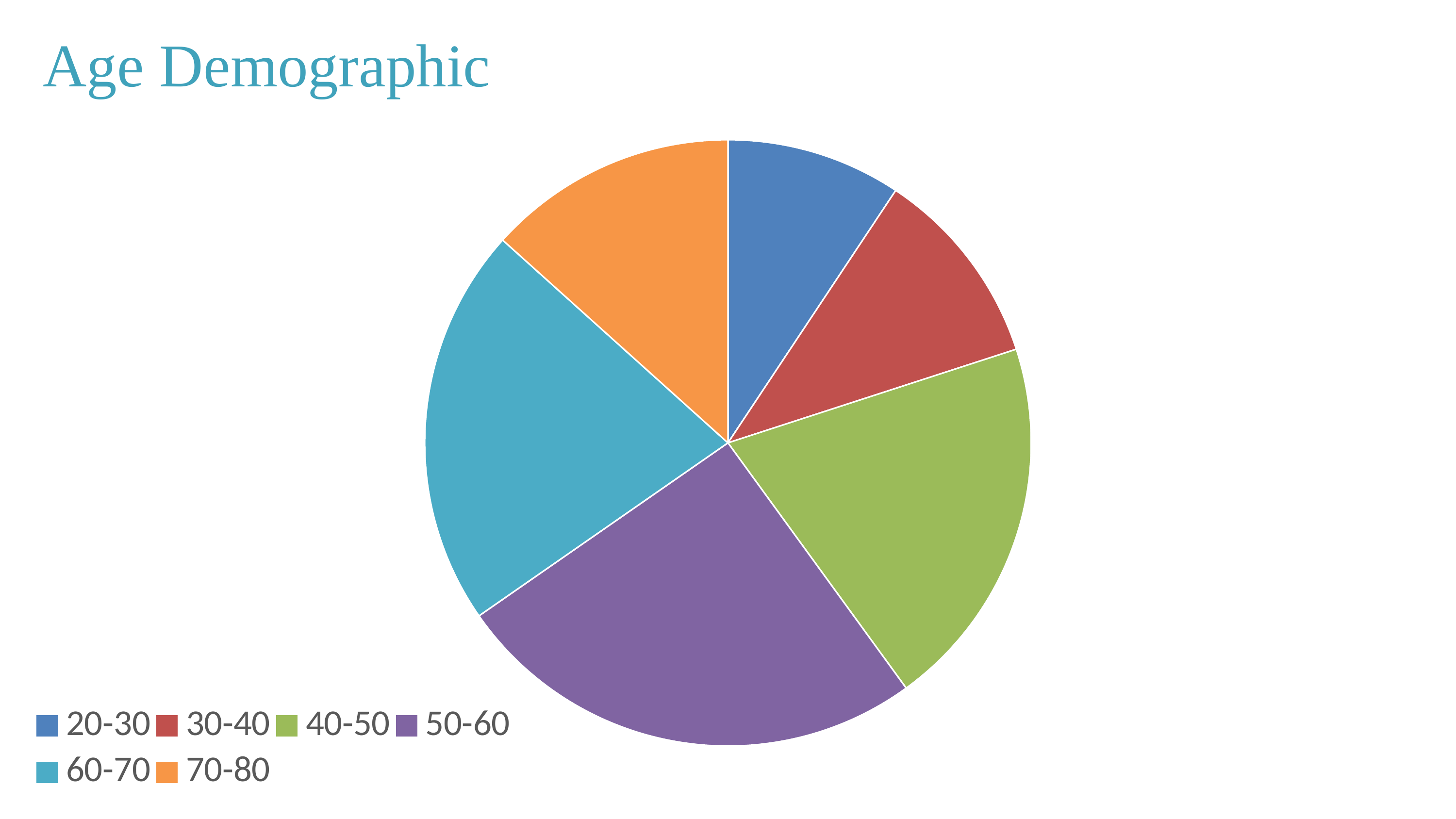

### Chart: Age Demographic

| Category | Age Demograhic |
|---|---|
| 20-30 | 7.0 |
| 30-40 | 8.0 |
| 40-50 | 15.0 |
| 50-60 | 19.0 |
| 60-70 | 16.0 |
| 70-80 | 10.0 |